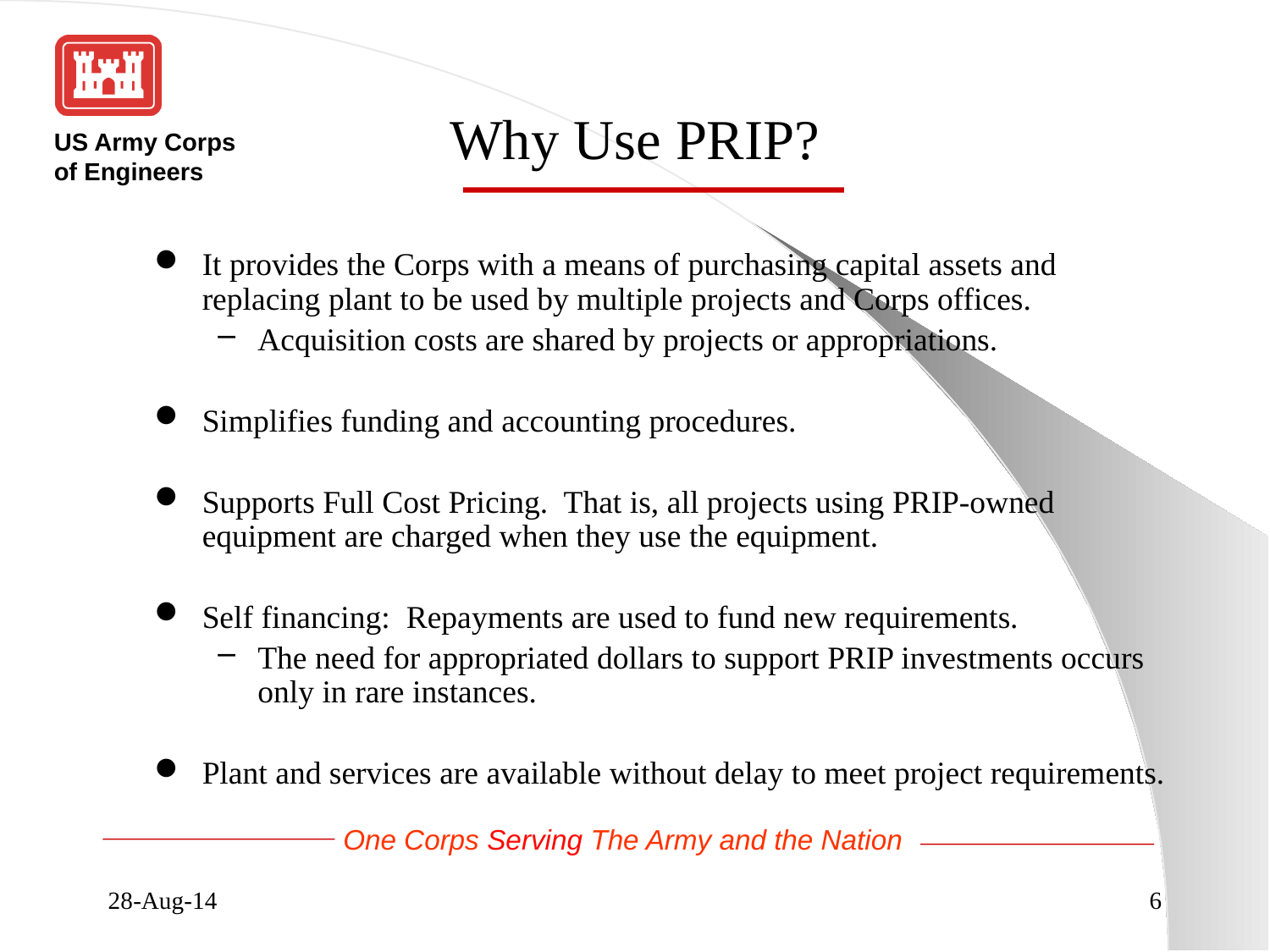

Why Use PRIP?
It provides the Corps with a means of purchasing capital assets and replacing plant to be used by multiple projects and Corps offices.
Acquisition costs are shared by projects or appropriations.

Simplifies funding and accounting procedures.

Supports Full Cost Pricing.  That is, all projects using PRIP-owned equipment are charged when they use the equipment.

Self financing:  Repayments are used to fund new requirements.
The need for appropriated dollars to support PRIP investments occurs only in rare instances.

Plant and services are available without delay to meet project requirements.

28-Aug-14
6